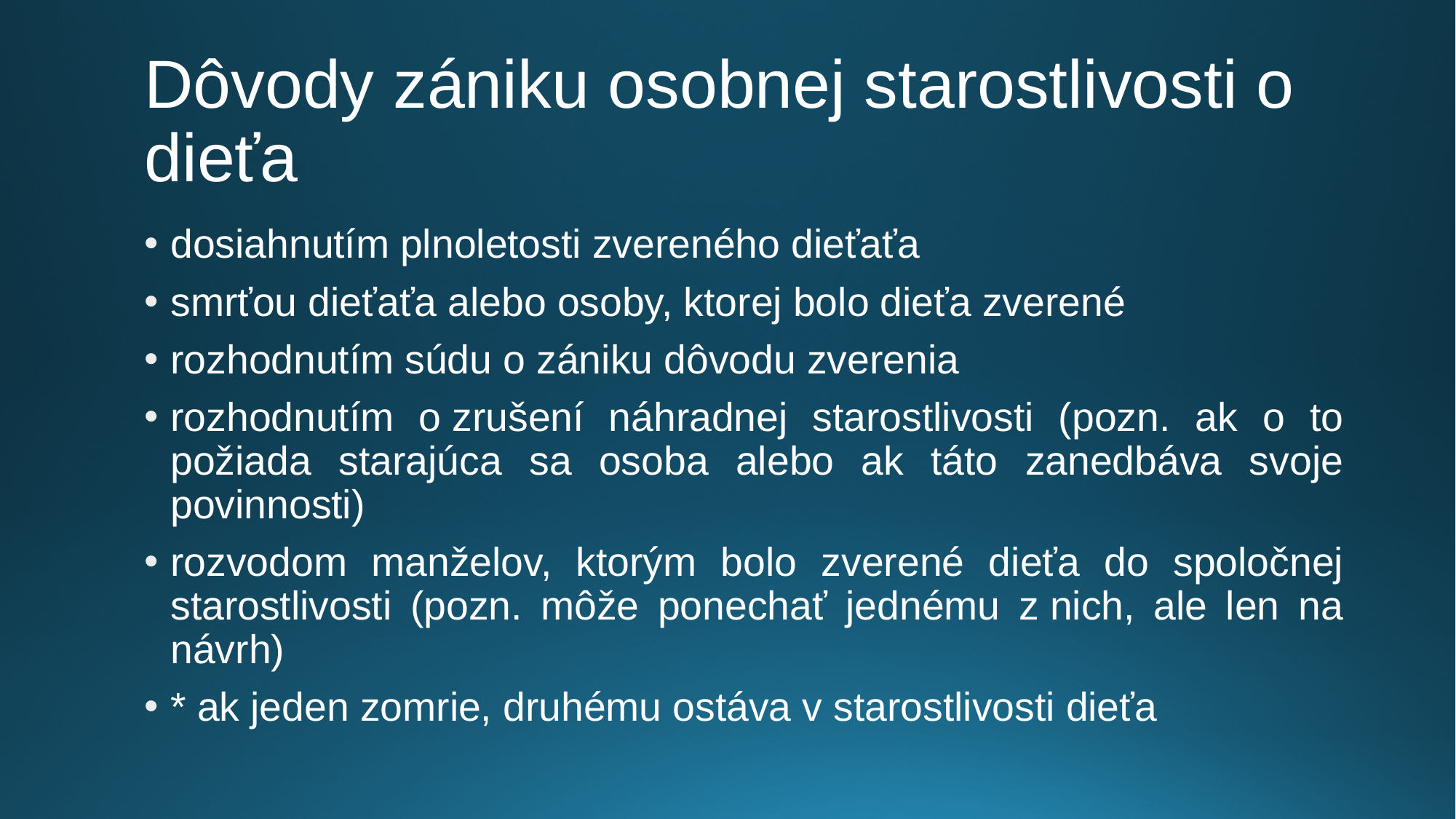

# Dôvody zániku osobnej starostlivosti o dieťa
dosiahnutím plnoletosti zvereného dieťaťa
smrťou dieťaťa alebo osoby, ktorej bolo dieťa zverené
rozhodnutím súdu o zániku dôvodu zverenia
rozhodnutím o zrušení náhradnej starostlivosti (pozn. ak o to požiada starajúca sa osoba alebo ak táto zanedbáva svoje povinnosti)
rozvodom manželov, ktorým bolo zverené dieťa do spoločnej starostlivosti (pozn. môže ponechať jednému z nich, ale len na návrh)
* ak jeden zomrie, druhému ostáva v starostlivosti dieťa